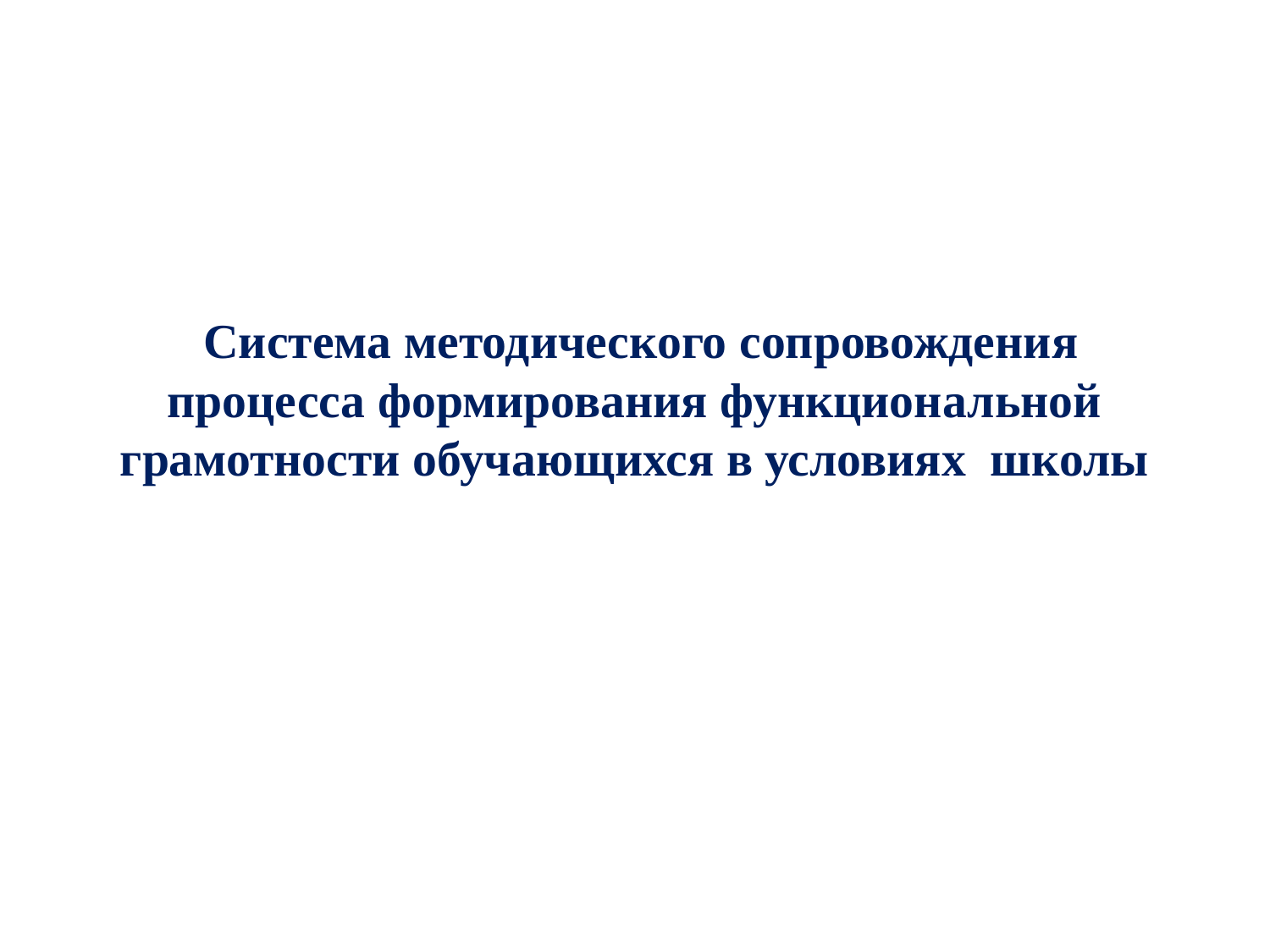

# Система методического сопровождения процесса формирования функциональной грамотности обучающихся в условиях  школы